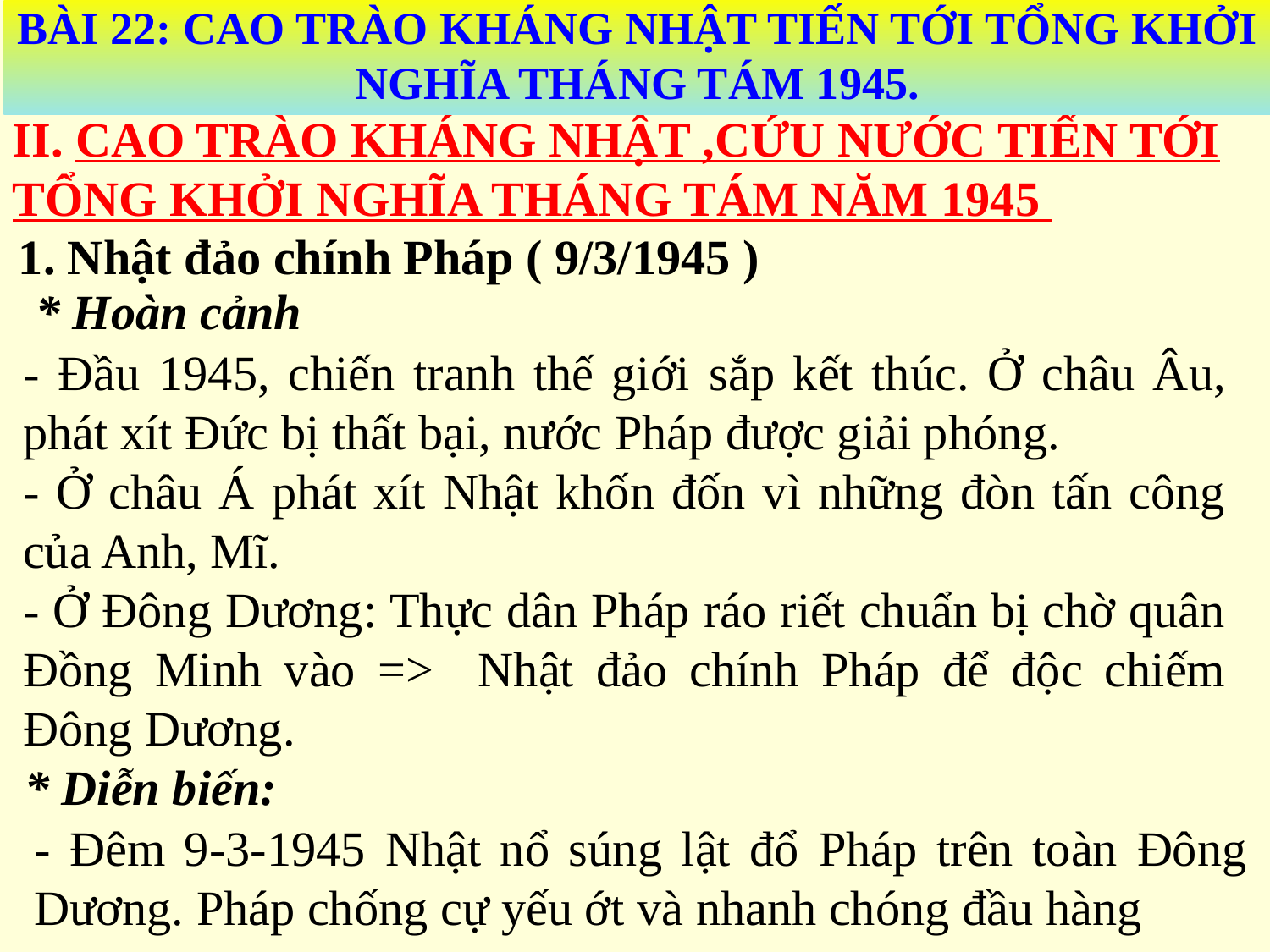

BÀI 22: CAO TRÀO KHÁNG NHẬT TIẾN TỚI TỔNG KHỞI NGHĨA THÁNG TÁM 1945.
II. CAO TRÀO KHÁNG NHẬT ,CỨU NƯỚC TIẾN TỚI TỔNG KHỞI NGHĨA THÁNG TÁM NĂM 1945
1. Nhật đảo chính Pháp ( 9/3/1945 )
* Hoàn cảnh
- Đầu 1945, chiến tranh thế giới sắp kết thúc. Ở châu Âu, phát xít Đức bị thất bại, nước Pháp được giải phóng.
- Ở châu Á phát xít Nhật khốn đốn vì những đòn tấn công của Anh, Mĩ.
- Ở Đông Dương: Thực dân Pháp ráo riết chuẩn bị chờ quân Đồng Minh vào =>  Nhật đảo chính Pháp để độc chiếm Đông Dương.

* Diễn biến:
- Đêm 9-3-1945 Nhật nổ súng lật đổ Pháp trên toàn Đông Dương. Pháp chống cự yếu ớt và nhanh chóng đầu hàng